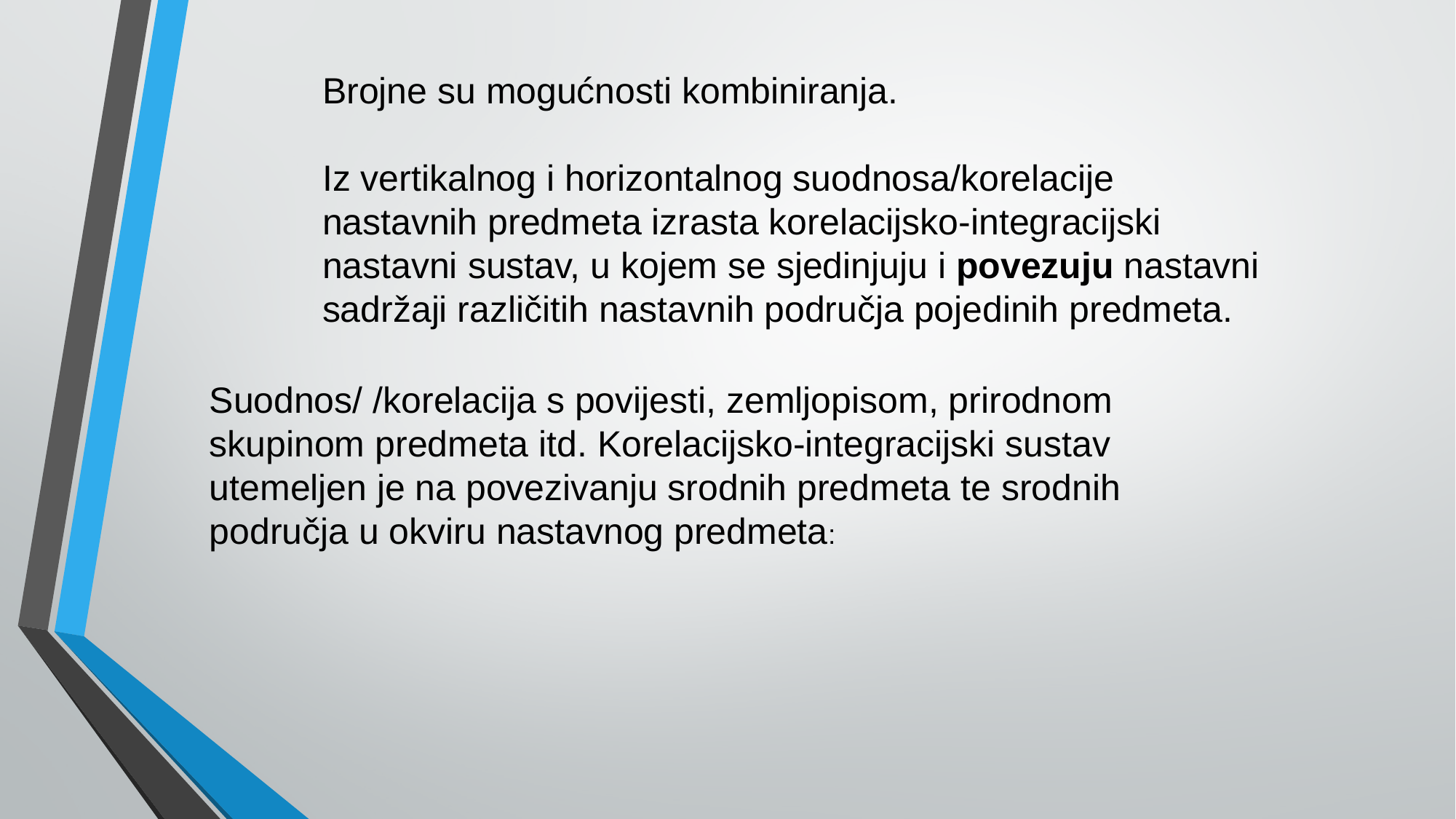

Brojne su mogućnosti kombiniranja.

Iz vertikalnog i horizontalnog suodnosa/korelacije nastavnih predmeta izrasta korelacijsko-integracijski nastavni sustav, u kojem se sjedinjuju i povezuju nastavni sadržaji različitih nastavnih područja pojedinih predmeta.
Suodnos/ /korelacija s povijesti, zemljopisom, prirodnom skupinom predmeta itd. Korelacijsko-integracijski sustav utemeljen je na povezivanju srodnih predmeta te srodnih područja u okviru nastavnog predmeta: